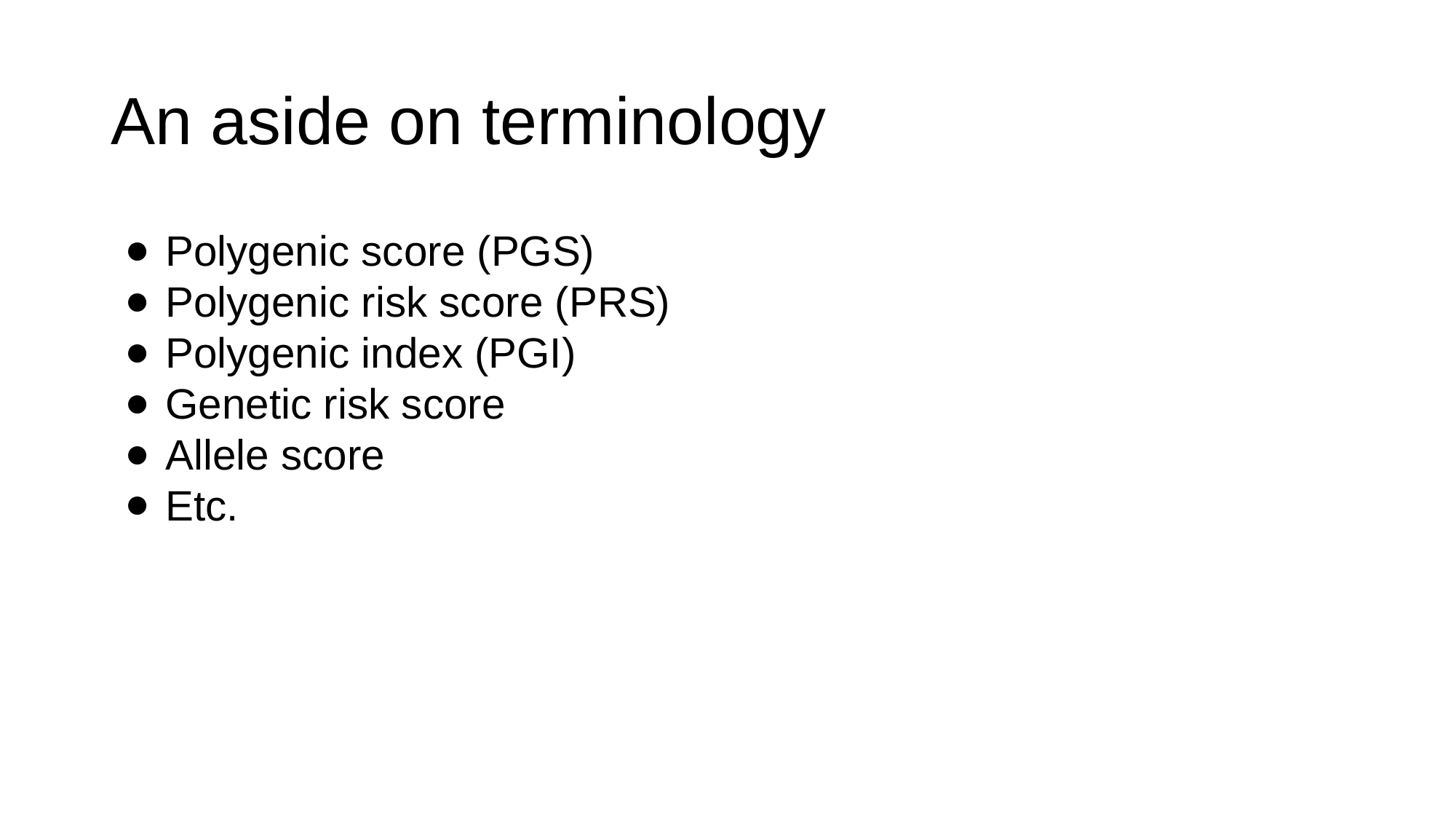

# An aside on terminology
Polygenic score (PGS)
Polygenic risk score (PRS)
Polygenic index (PGI)
Genetic risk score
Allele score
Etc.